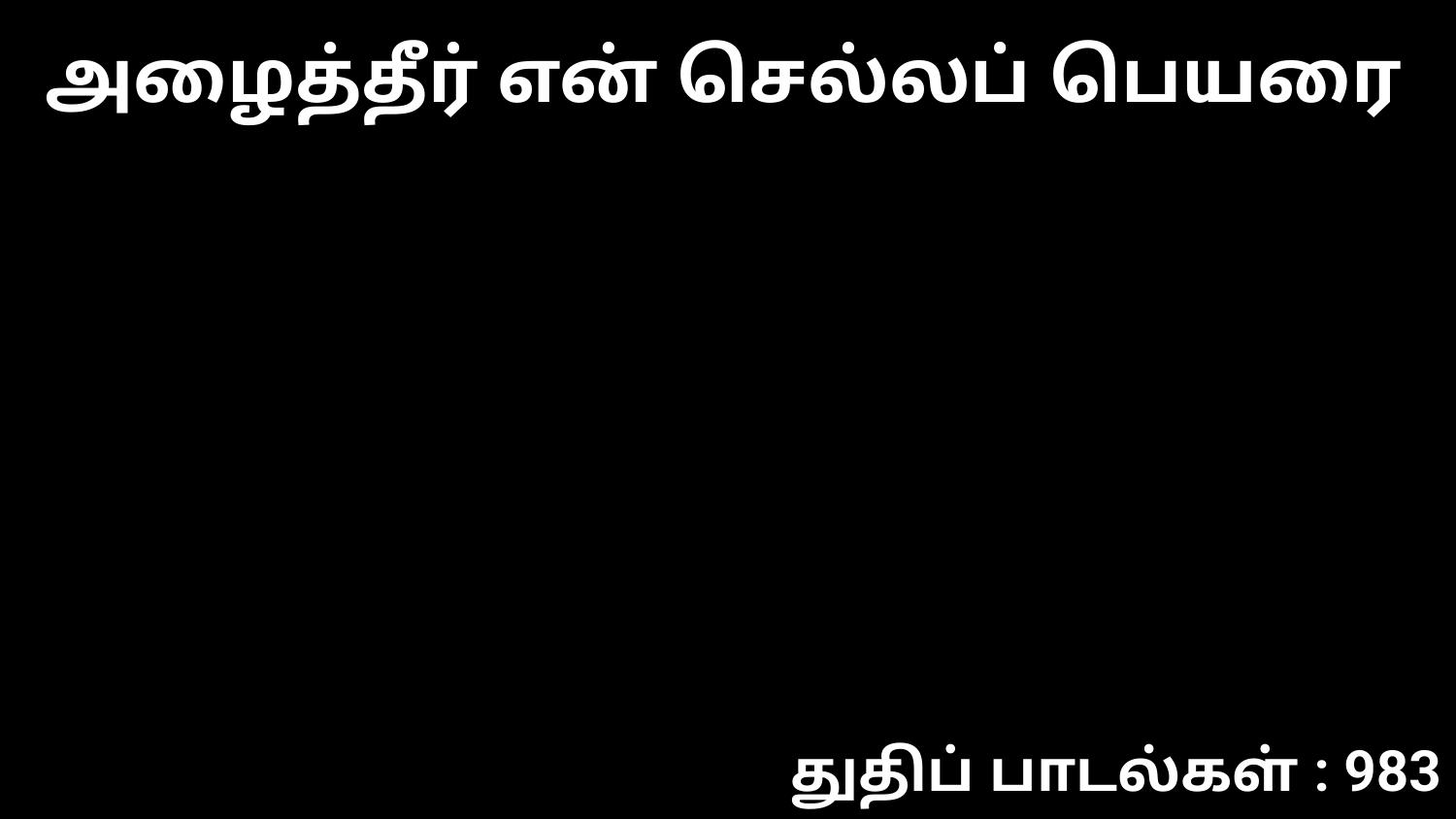

அழைத்தீர் என் செல்லப் பெயரை
துதிப் பாடல்கள் : 983